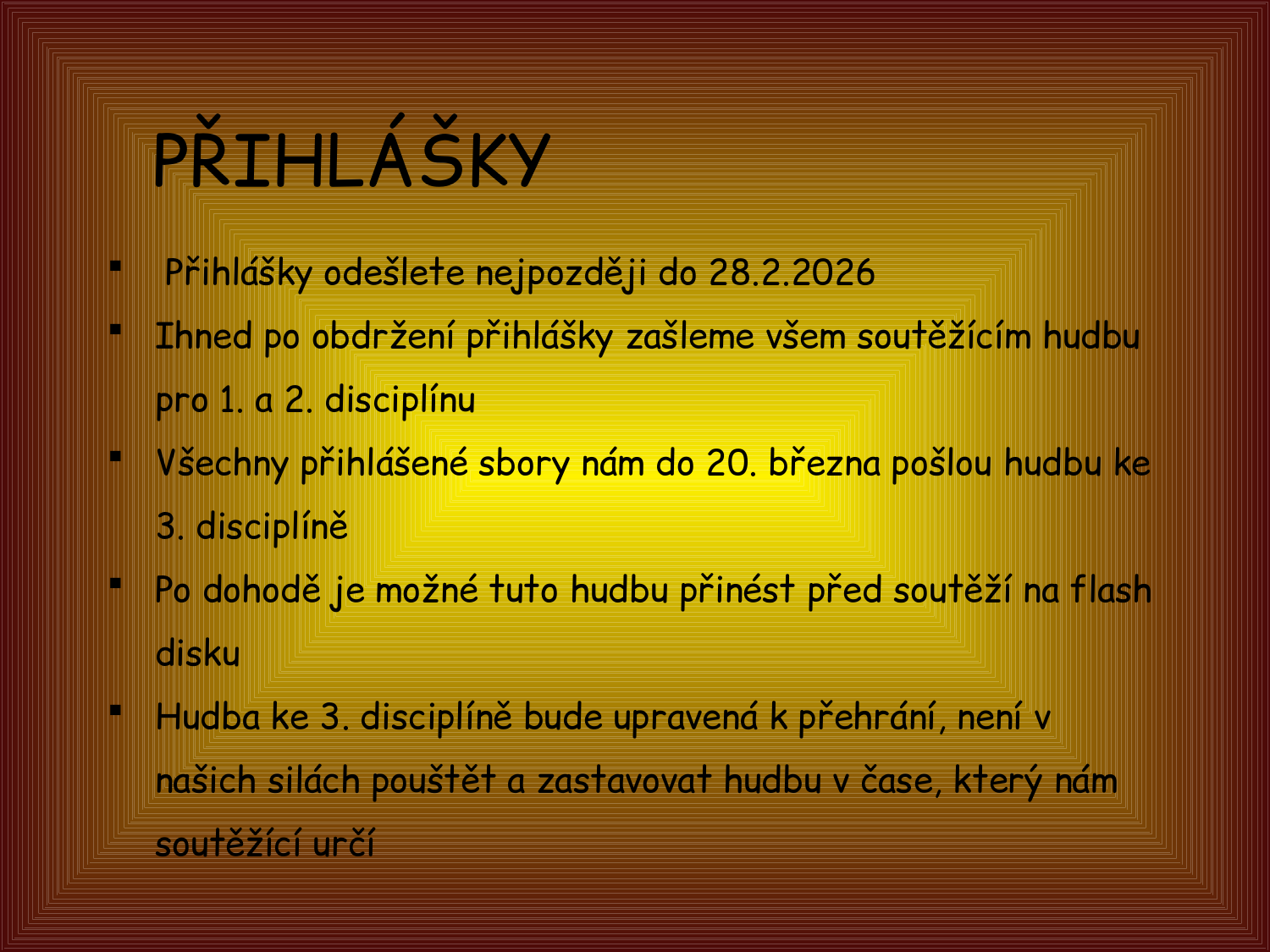

Přihlášky
 Přihlášky odešlete nejpozději do 28.2.2026
Ihned po obdržení přihlášky zašleme všem soutěžícím hudbu pro 1. a 2. disciplínu
Všechny přihlášené sbory nám do 20. března pošlou hudbu ke 3. disciplíně
Po dohodě je možné tuto hudbu přinést před soutěží na flash disku
Hudba ke 3. disciplíně bude upravená k přehrání, není v našich silách pouštět a zastavovat hudbu v čase, který nám soutěžící určí